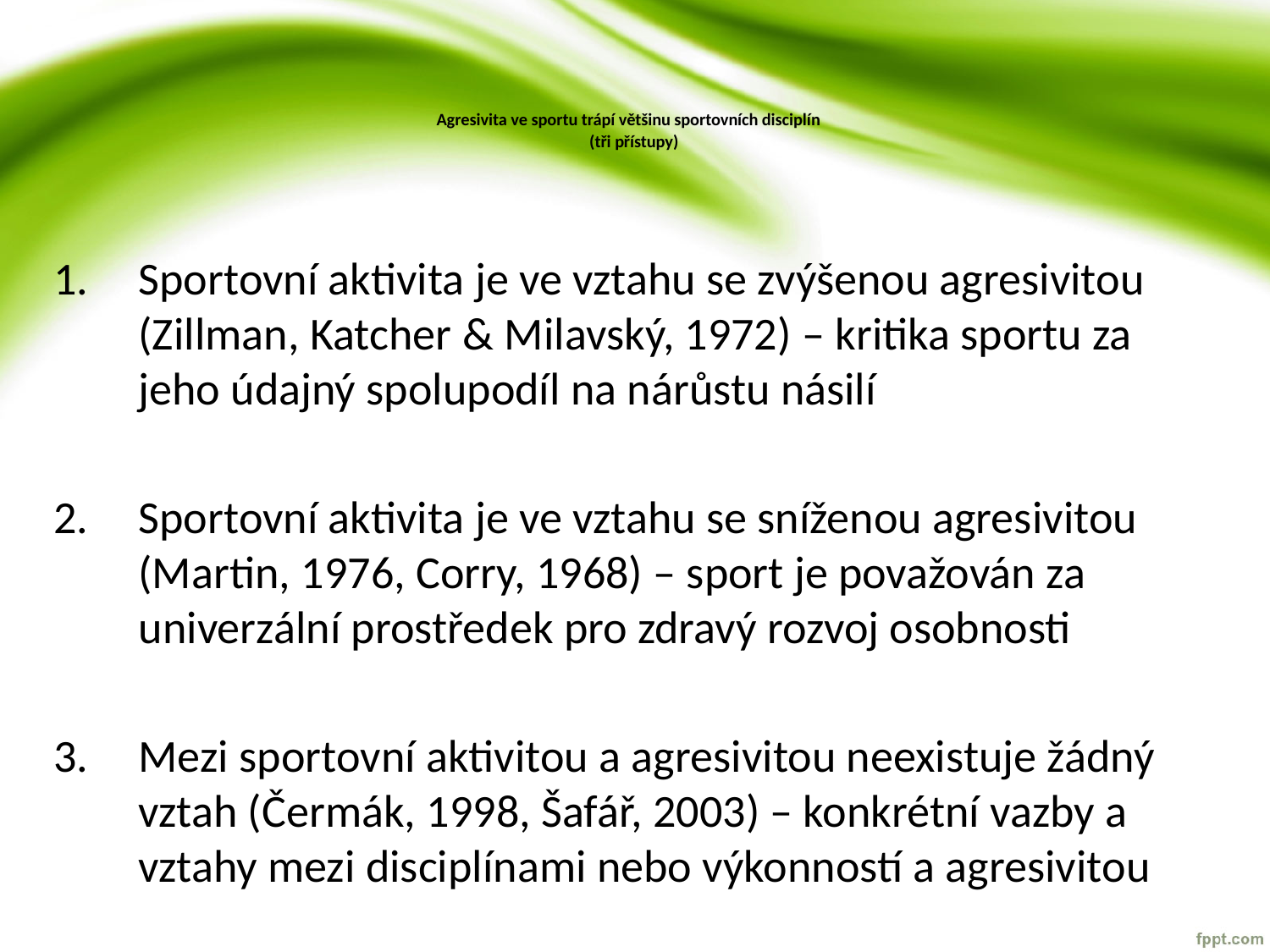

# Agresivita ve sportu trápí většinu sportovních disciplín (tři přístupy)
Sportovní aktivita je ve vztahu se zvýšenou agresivitou (Zillman, Katcher & Milavský, 1972) – kritika sportu za jeho údajný spolupodíl na nárůstu násilí

Sportovní aktivita je ve vztahu se sníženou agresivitou (Martin, 1976, Corry, 1968) – sport je považován za univerzální prostředek pro zdravý rozvoj osobnosti

Mezi sportovní aktivitou a agresivitou neexistuje žádný vztah (Čermák, 1998, Šafář, 2003) – konkrétní vazby a vztahy mezi disciplínami nebo výkonností a agresivitou